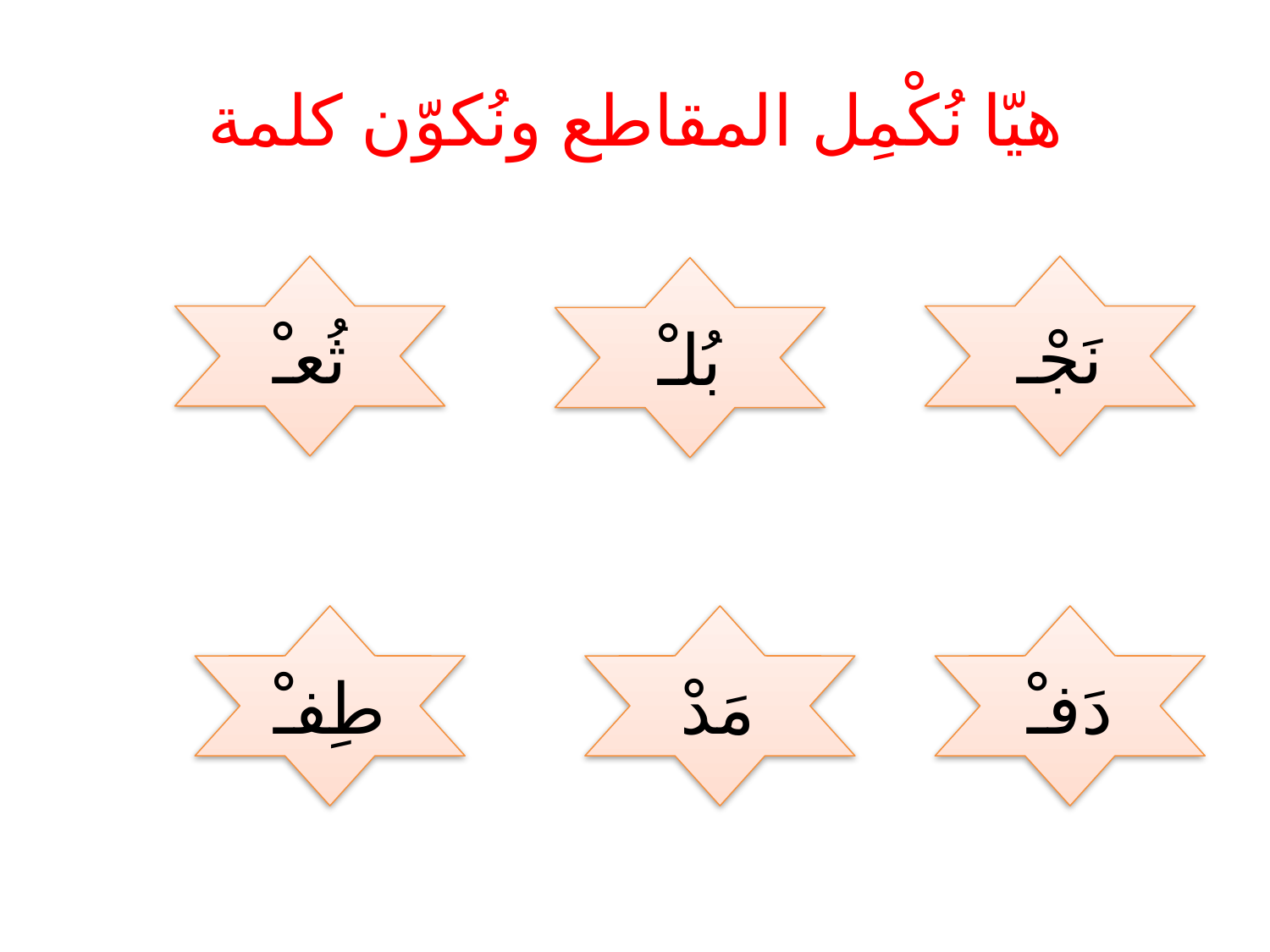

# هيّا نُكْمِل المقاطع ونُكوّن كلمة
ثُعـْ
نَجْـ
بُلـْ
طِفـْ
مَدْ
دَفـْ